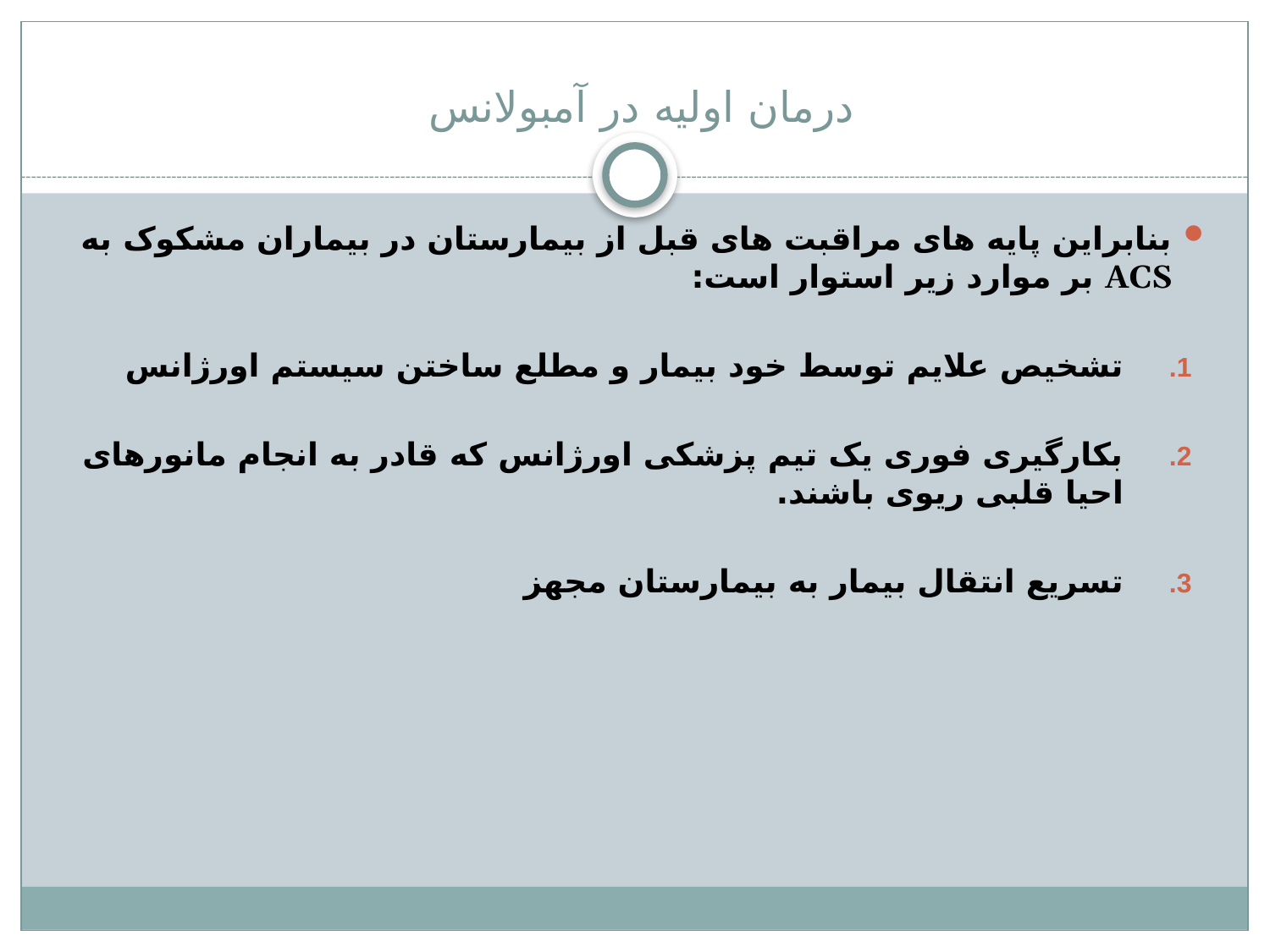

# درمان اولیه در آمبولانس
بنابراین پایه های مراقبت های قبل از بیمارستان در بیماران مشکوک به ACS بر موارد زیر استوار است:

تشخیص علایم توسط خود بیمار و مطلع ساختن سیستم اورژانس

بکارگیری فوری یک تیم پزشکی اورژانس که قادر به انجام مانورهای احیا قلبی ریوی باشند.

تسریع انتقال بیمار به بیمارستان مجهز